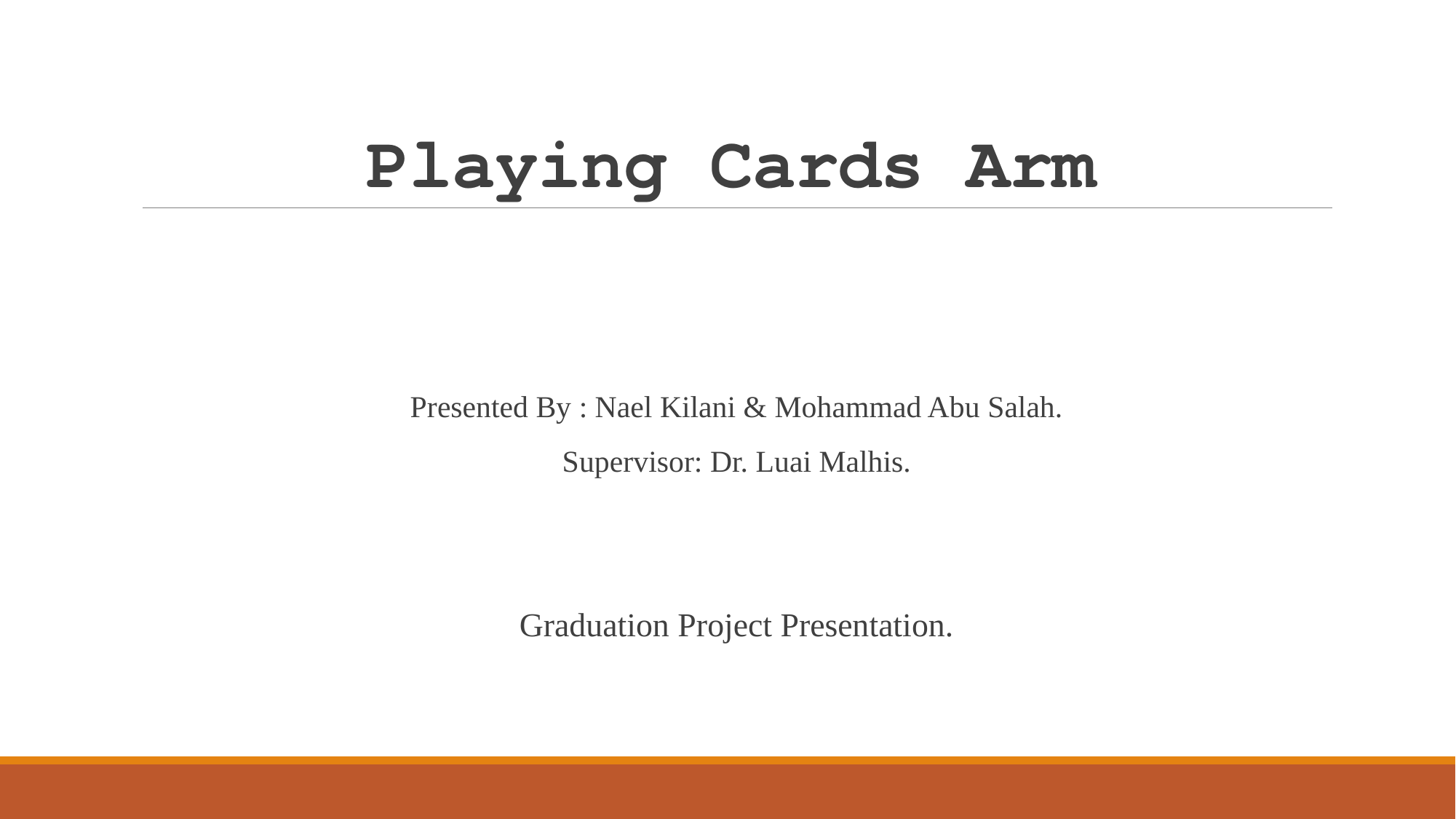

# Playing Cards Arm

Presented By : Nael Kilani & Mohammad Abu Salah.
Supervisor: Dr. Luai Malhis.

Graduation Project Presentation.